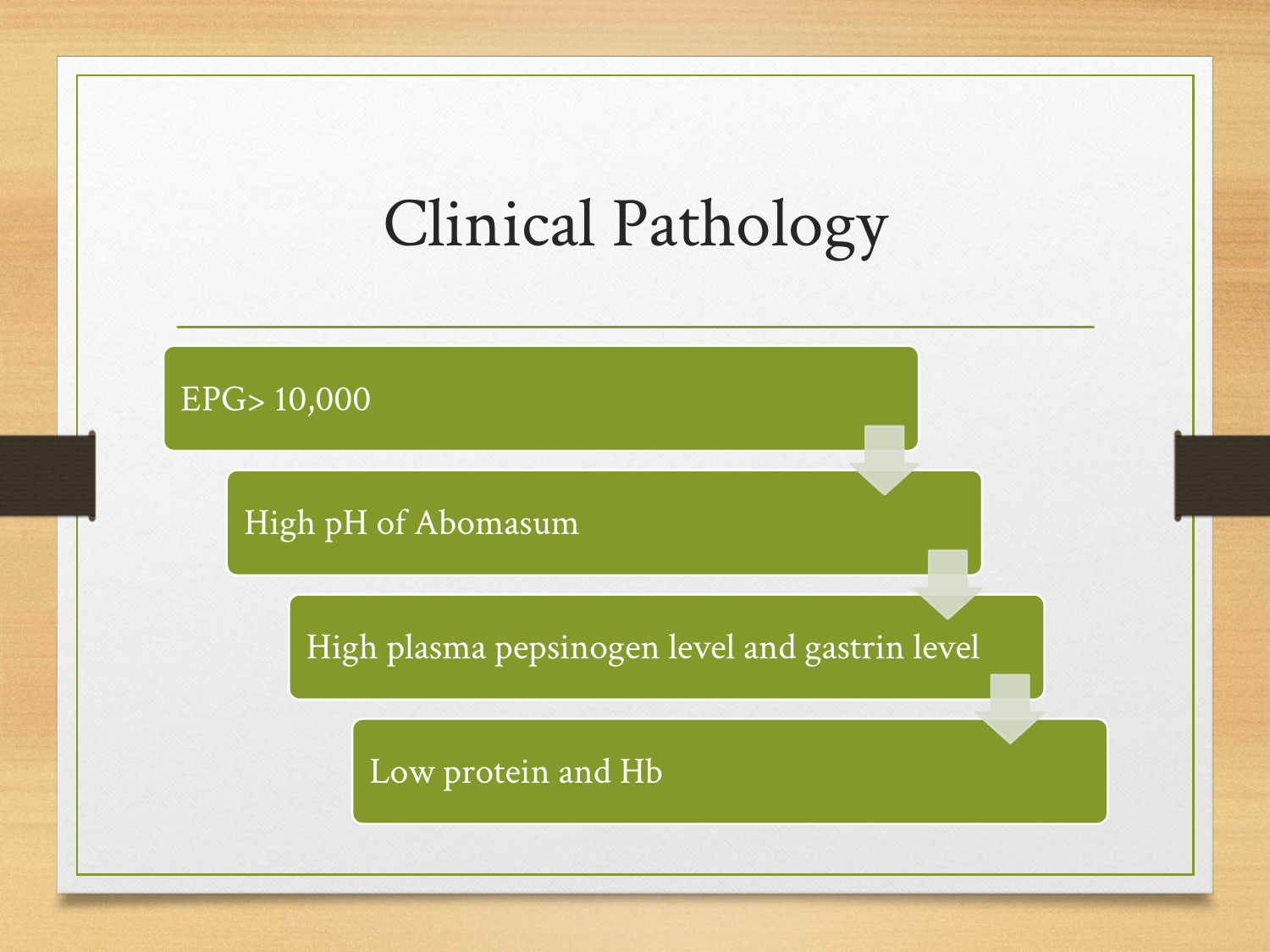

# Clinical Pathology
EPG> 10,000
High pH of Abomasum
High plasma pepsinogen level and gastrin level
Low protein and Hb